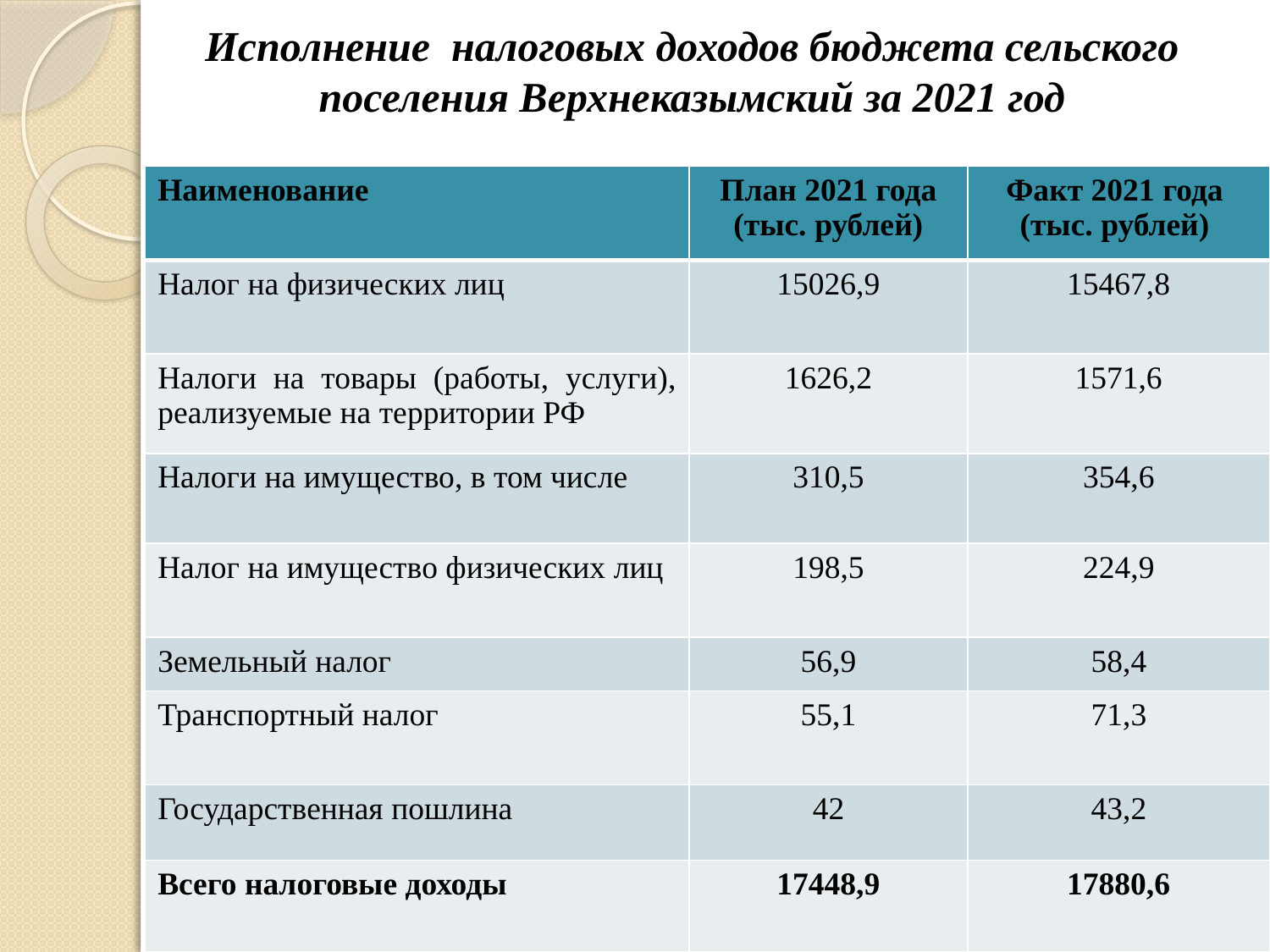

# Исполнение  налоговых доходов бюджета сельского поселения Верхнеказымский за 2021 год
| Наименование | План 2021 года (тыс. рублей) | Факт 2021 года (тыс. рублей) |
| --- | --- | --- |
| Налог на физических лиц | 15026,9 | 15467,8 |
| Налоги на товары (работы, услуги), реализуемые на территории РФ | 1626,2 | 1571,6 |
| Налоги на имущество, в том числе | 310,5 | 354,6 |
| Налог на имущество физических лиц | 198,5 | 224,9 |
| Земельный налог | 56,9 | 58,4 |
| Транспортный налог | 55,1 | 71,3 |
| Государственная пошлина | 42 | 43,2 |
| Всего налоговые доходы | 17448,9 | 17880,6 |